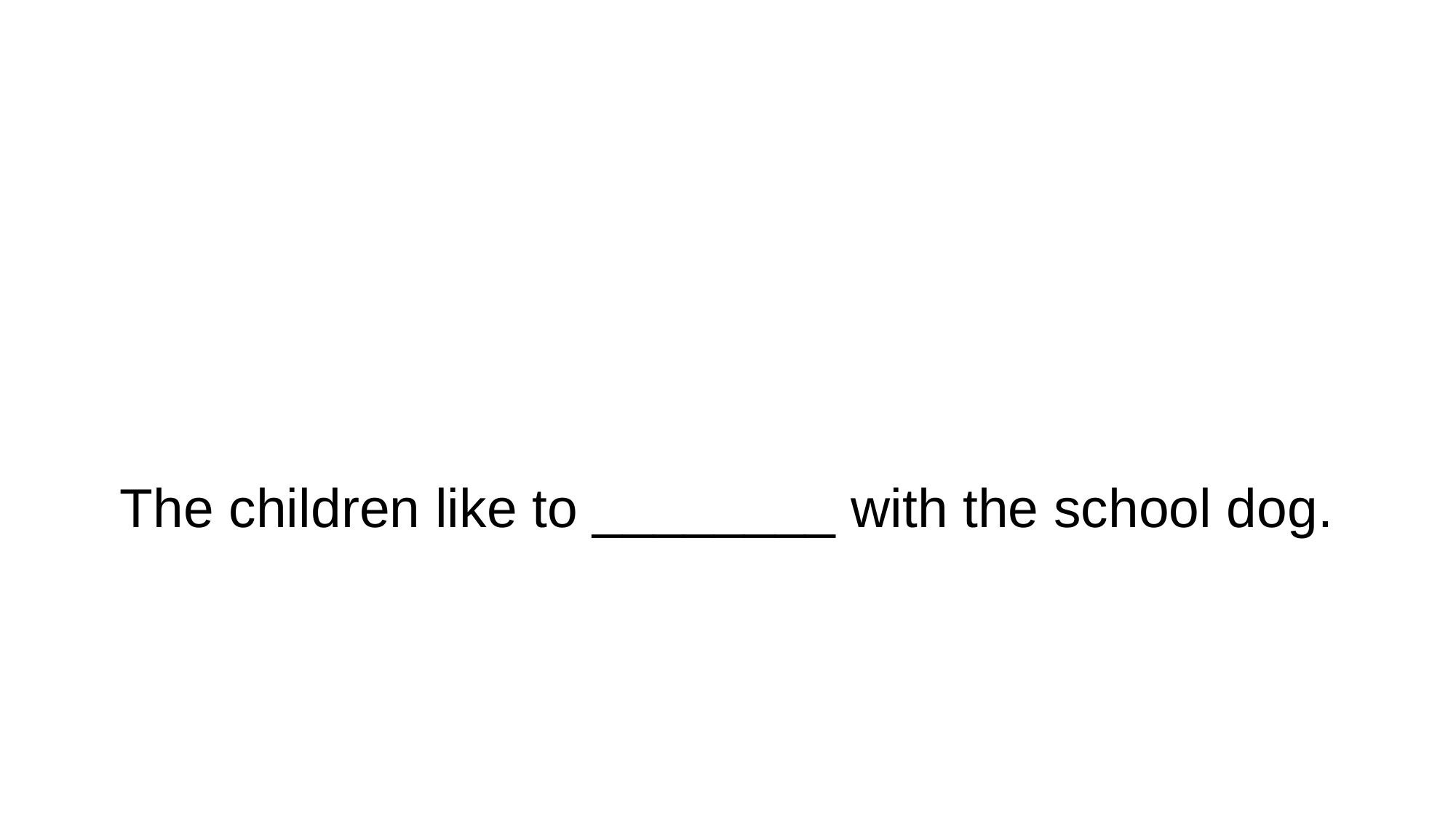

# The children like to ________ with the school dog.